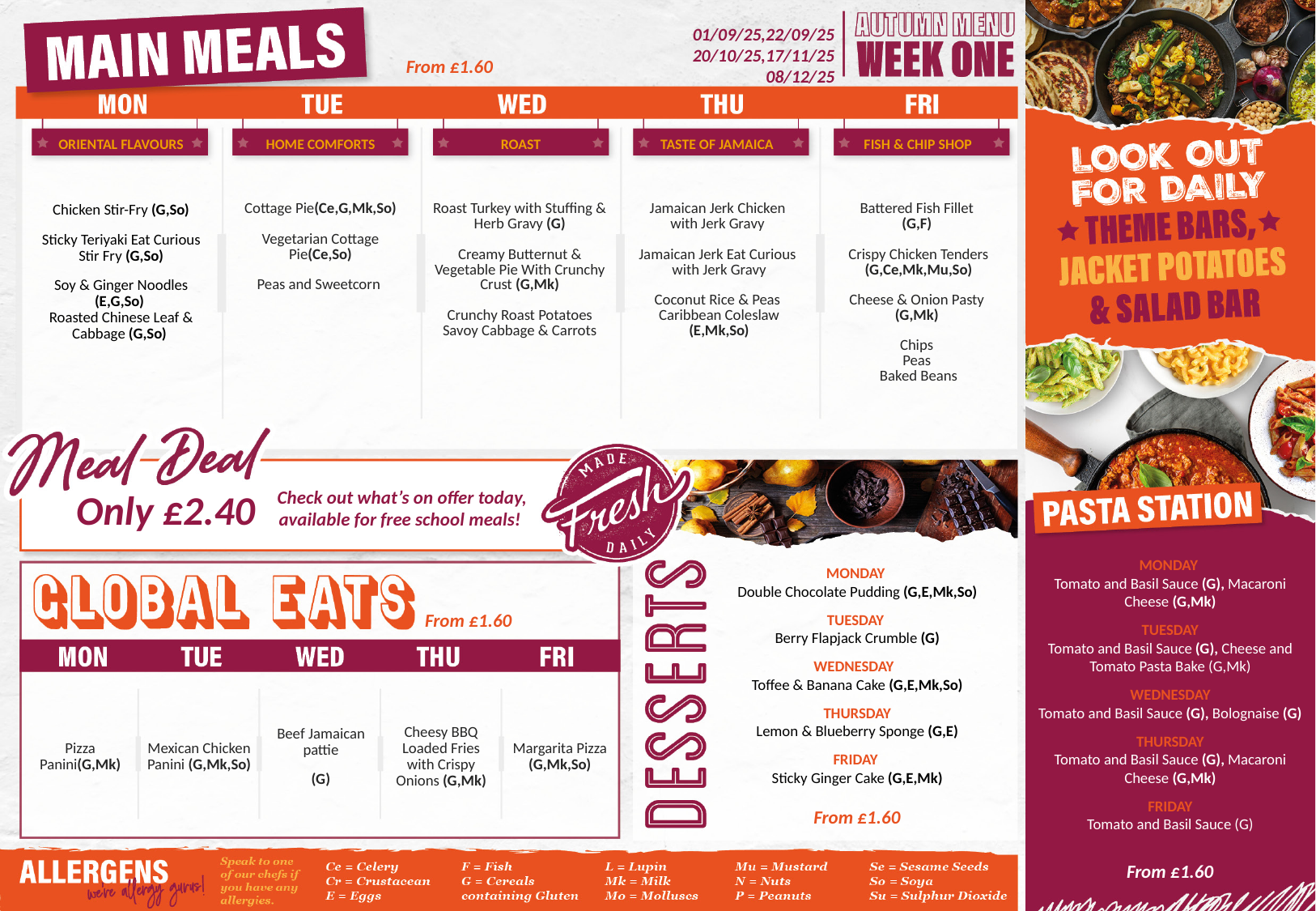

01/09/25,22/09/25
20/10/25,17/11/25
08/12/25
From £1.60
ORIENTAL FLAVOURS
HOME COMFORTS
ROAST
TASTE OF JAMAICA
FISH & CHIP SHOP
| Chicken Stir-Fry (G,So) Sticky Teriyaki Eat Curious Stir Fry (G,So) Soy & Ginger Noodles (E,G,So) Roasted Chinese Leaf & Cabbage (G,So) | Cottage Pie(Ce,G,Mk,So) Vegetarian Cottage Pie(Ce,So) Peas and Sweetcorn | Roast Turkey with Stuffing & Herb Gravy (G) Creamy Butternut & Vegetable Pie With Crunchy Crust (G,Mk) Crunchy Roast Potatoes Savoy Cabbage & Carrots | Jamaican Jerk Chicken with Jerk Gravy Jamaican Jerk Eat Curious with Jerk Gravy Coconut Rice & Peas Caribbean Coleslaw (E,Mk,So) | Battered Fish Fillet (G,F) Crispy Chicken Tenders (G,Ce,Mk,Mu,So) Cheese & Onion Pasty (G,Mk) Chips Peas Baked Beans |
| --- | --- | --- | --- | --- |
Only £2.40
Check out what’s on offer today, available for free school meals!
MONDAY
Tomato and Basil Sauce (G), Macaroni Cheese (G,Mk)
TUESDAY
Tomato and Basil Sauce (G), Cheese and Tomato Pasta Bake (G,Mk)
WEDNESDAY
Tomato and Basil Sauce (G), Bolognaise (G)
THURSDAY
Tomato and Basil Sauce (G), Macaroni Cheese (G,Mk)
FRIDAY
Tomato and Basil Sauce (G)

MONDAY
Double Chocolate Pudding (G,E,Mk,So)
TUESDAY
Berry Flapjack Crumble (G)
WEDNESDAY
Toffee & Banana Cake (G,E,Mk,So)
THURSDAY
Lemon & Blueberry Sponge (G,E)
FRIDAY
Sticky Ginger Cake (G,E,Mk)
From £1.60
| Pizza Panini(G,Mk) | Mexican Chicken Panini (G,Mk,So) | Beef Jamaican pattie (G) | Cheesy BBQ Loaded Fries with Crispy Onions (G,Mk) | Margarita Pizza (G,Mk,So) |
| --- | --- | --- | --- | --- |
From £1.60
From £1.60